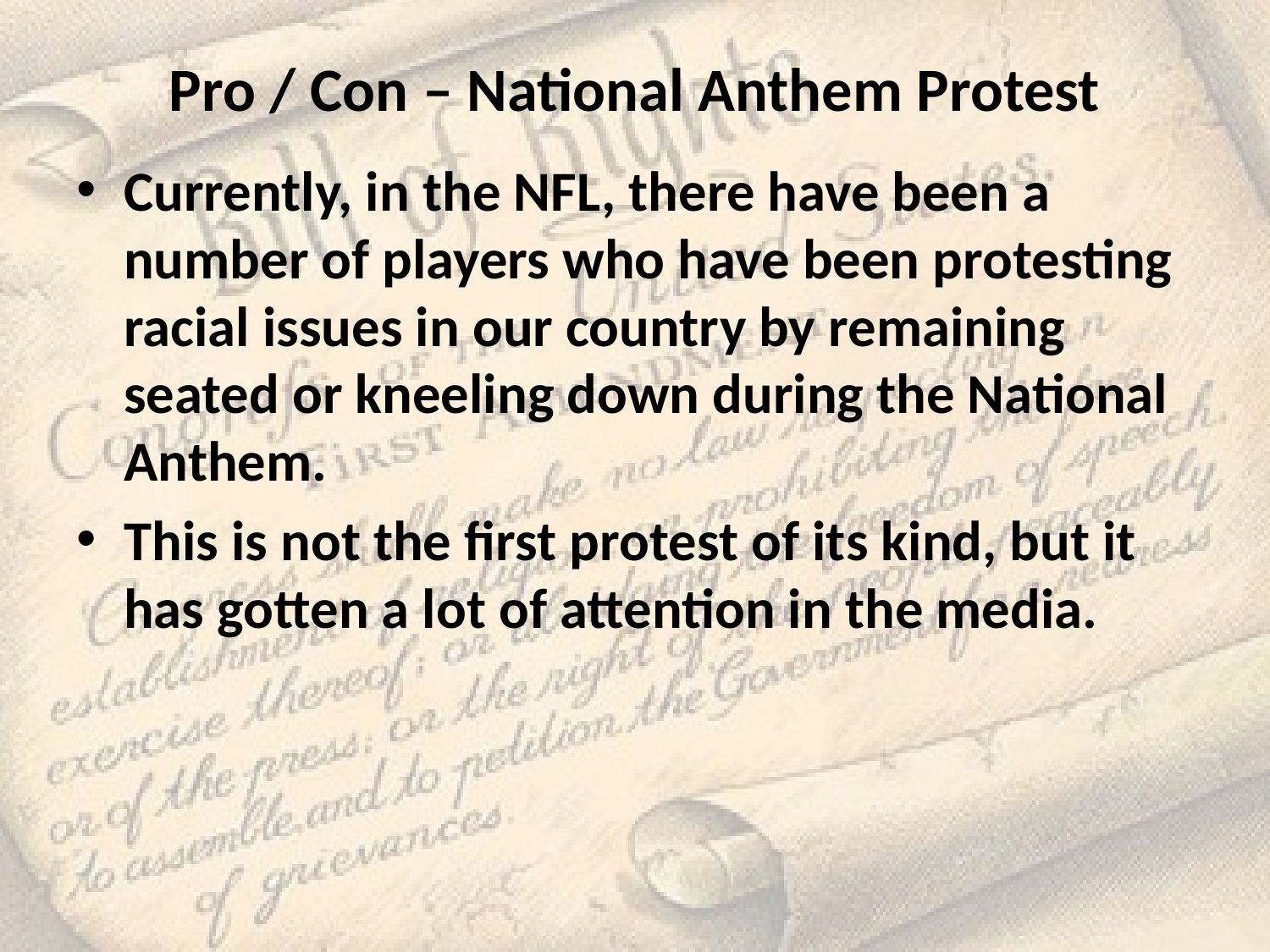

# Pro / Con – National Anthem Protest
Currently, in the NFL, there have been a number of players who have been protesting racial issues in our country by remaining seated or kneeling down during the National Anthem.
This is not the first protest of its kind, but it has gotten a lot of attention in the media.